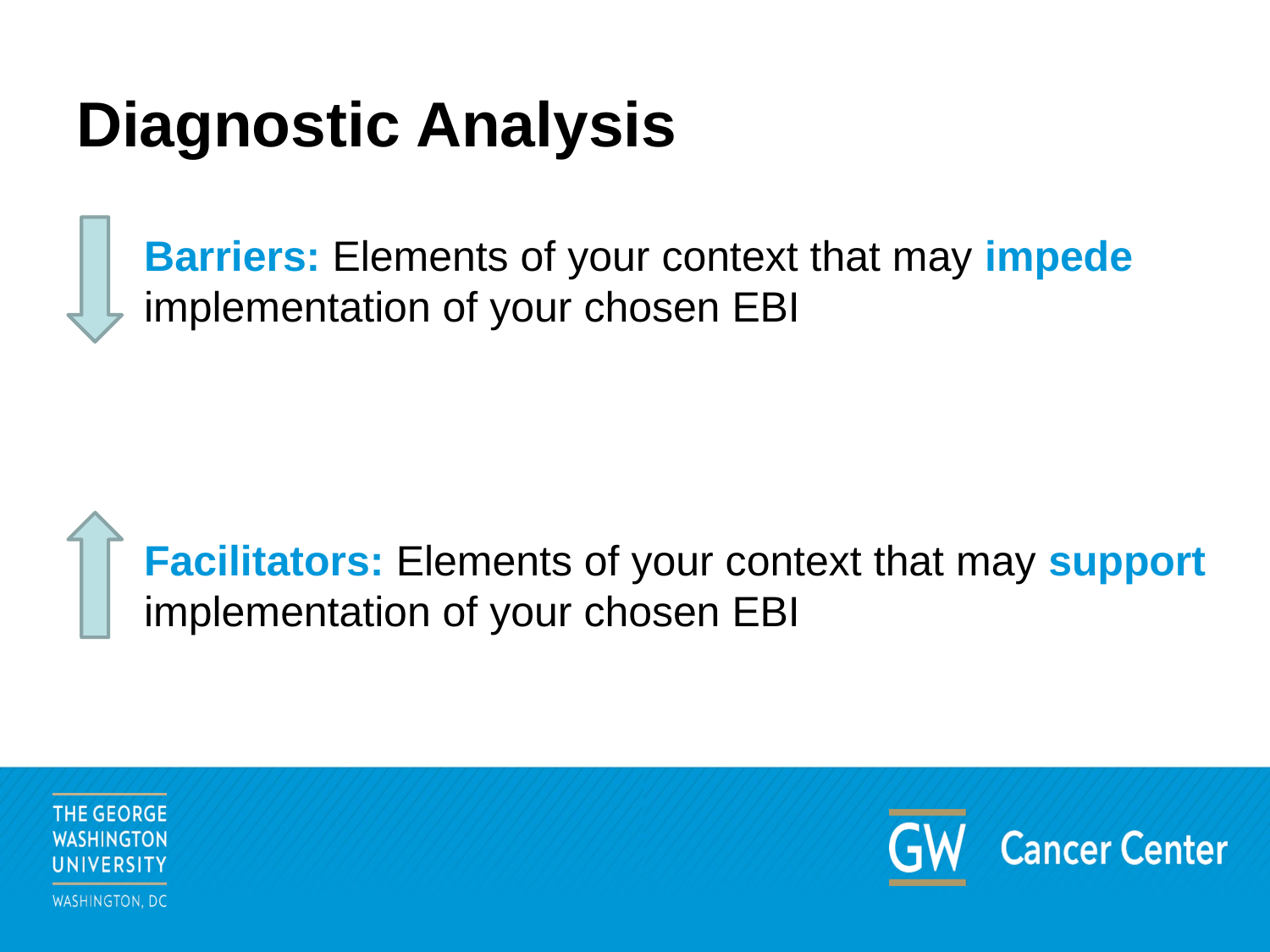

# Diagnostic Analysis

Barriers: Elements of your context that may impede implementation of your chosen EBI

Facilitators: Elements of your context that may support implementation of your chosen EBI